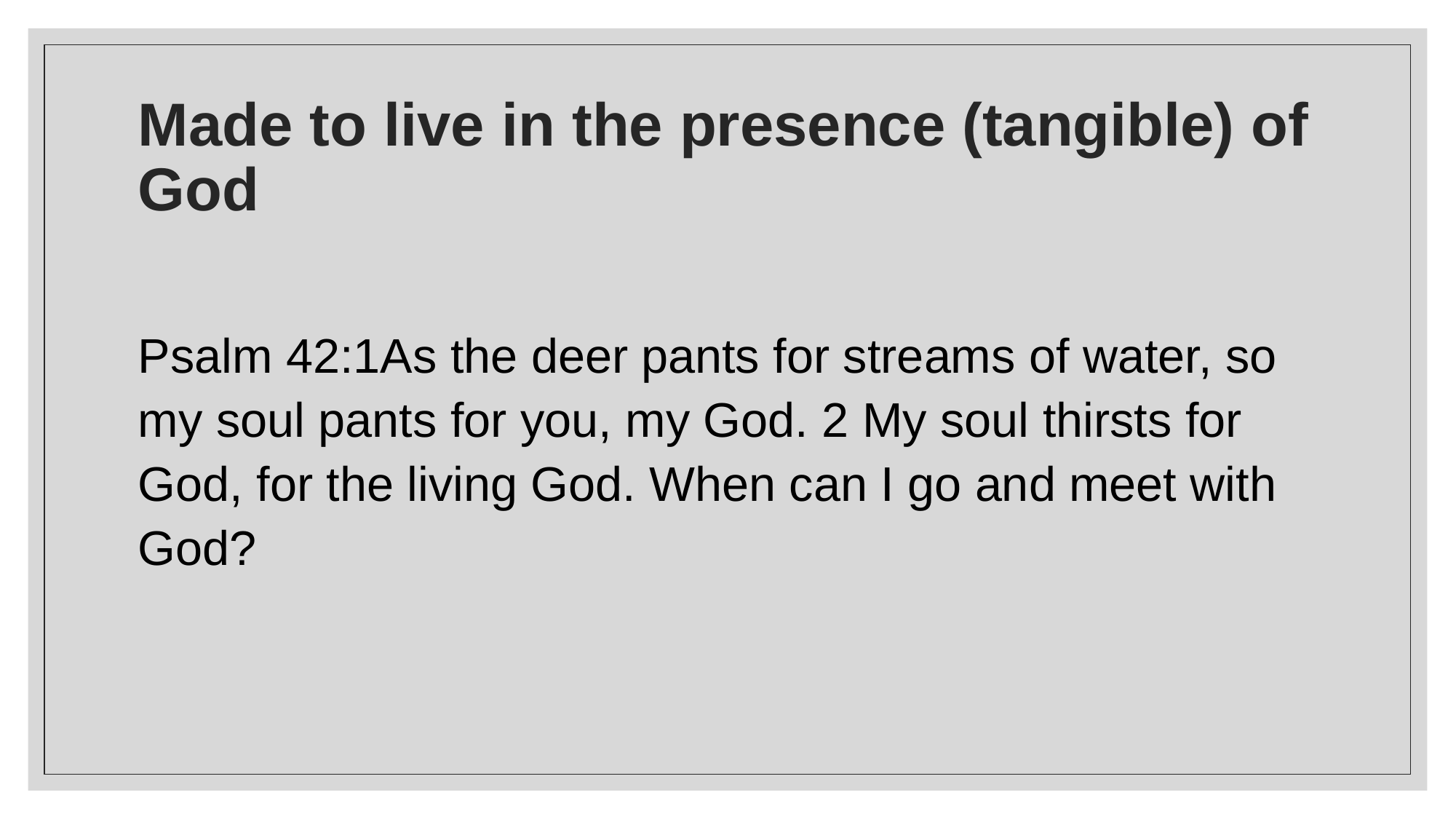

# Made to live in the presence (tangible) of God
Psalm 42:1As the deer pants for streams of water, so my soul pants for you, my God. 2 My soul thirsts for God, for the living God. When can I go and meet with God?